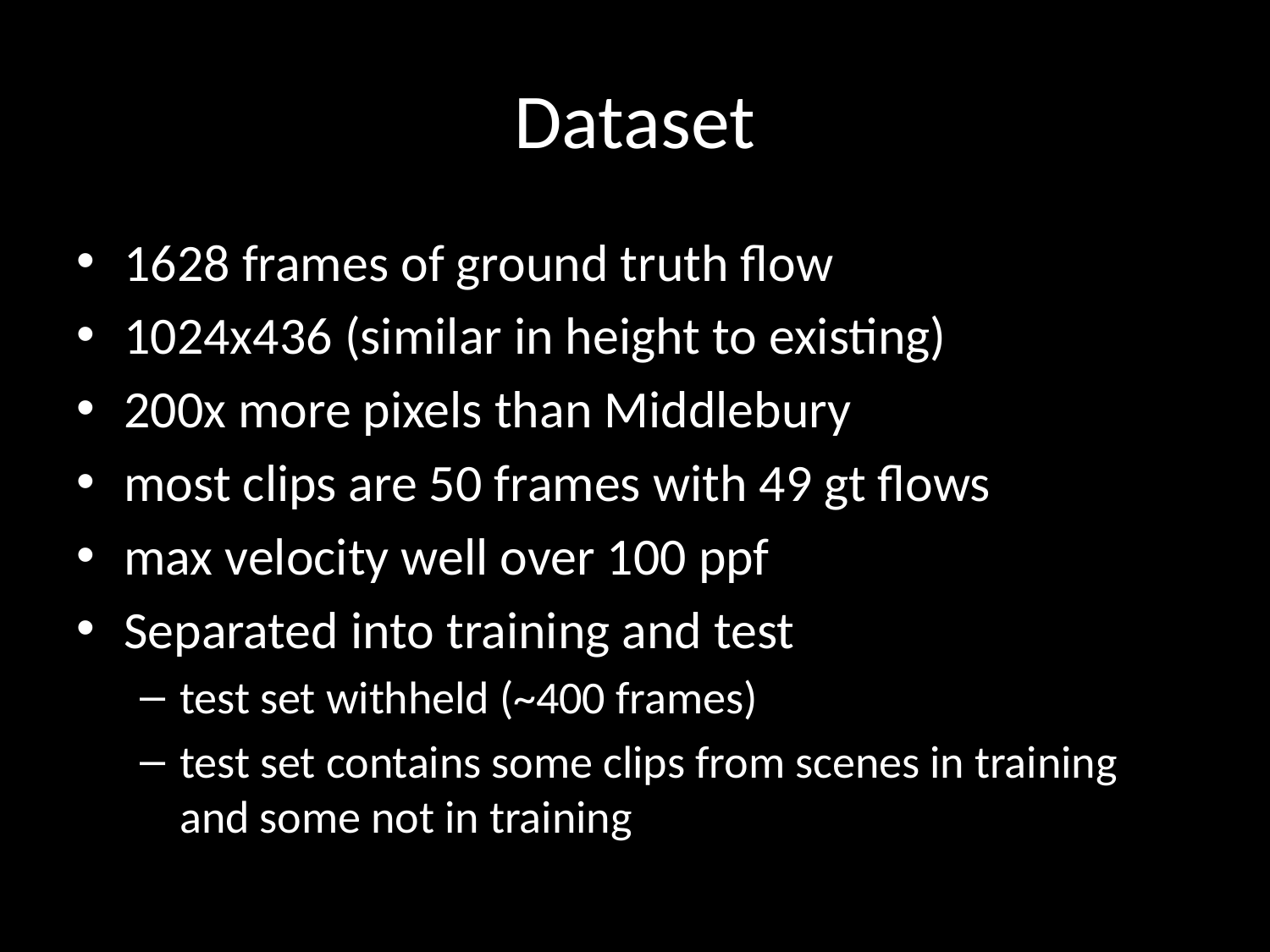

# Dataset
1628 frames of ground truth flow
1024x436 (similar in height to existing)
200x more pixels than Middlebury
most clips are 50 frames with 49 gt flows
max velocity well over 100 ppf
Separated into training and test
test set withheld (~400 frames)
test set contains some clips from scenes in training and some not in training